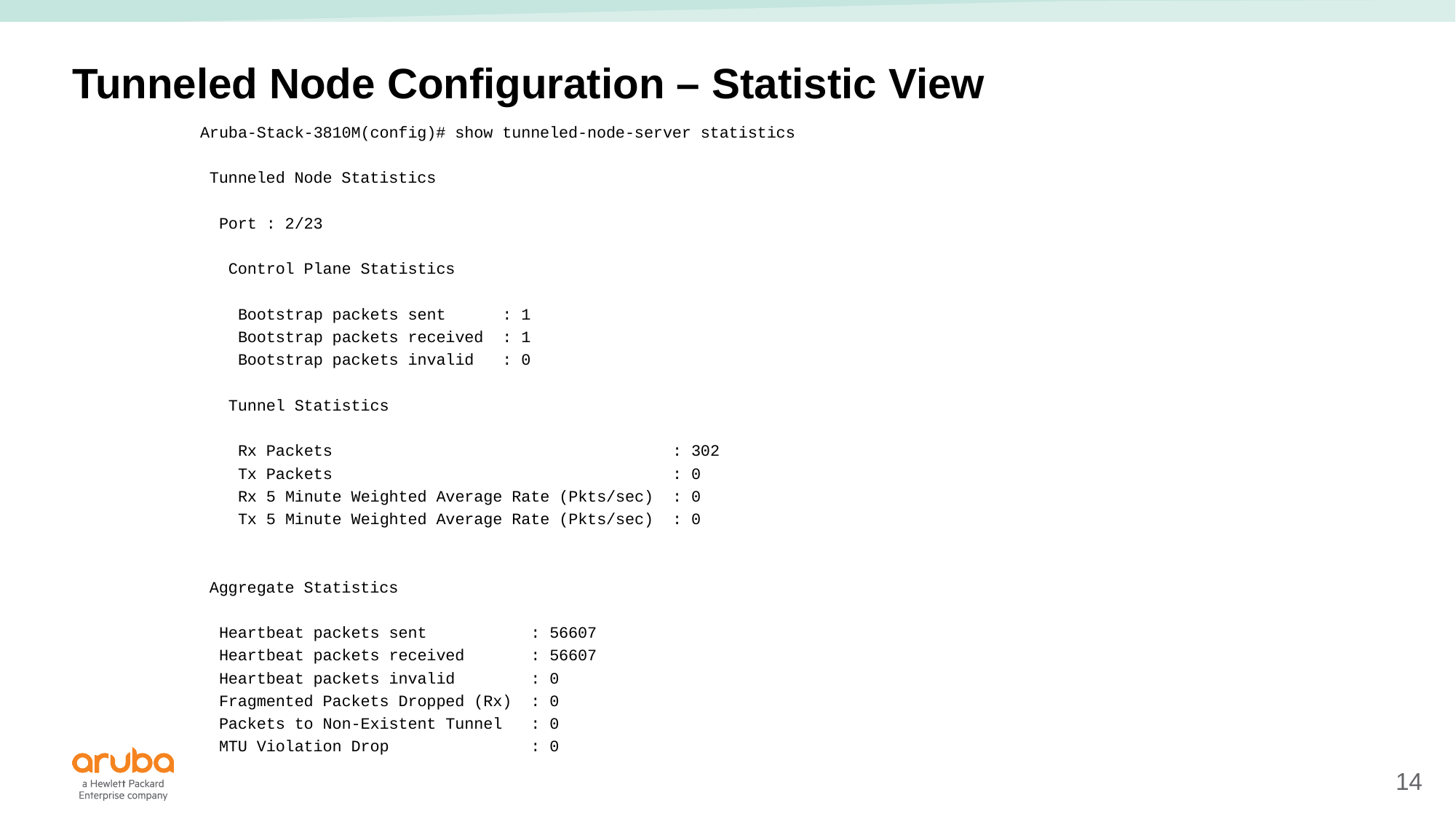

# Tunneled Node Configuration – Statistic View
Aruba-Stack-3810M(config)# show tunneled-node-server statistics

 Tunneled Node Statistics

  Port : 2/23

   Control Plane Statistics

    Bootstrap packets sent      : 1
    Bootstrap packets received  : 1
    Bootstrap packets invalid   : 0

   Tunnel Statistics

    Rx Packets                                    : 302
    Tx Packets                                    : 0
    Rx 5 Minute Weighted Average Rate (Pkts/sec)  : 0
    Tx 5 Minute Weighted Average Rate (Pkts/sec)  : 0

 Aggregate Statistics

  Heartbeat packets sent           : 56607
  Heartbeat packets received       : 56607
  Heartbeat packets invalid        : 0
  Fragmented Packets Dropped (Rx)  : 0
  Packets to Non-Existent Tunnel   : 0
  MTU Violation Drop               : 0